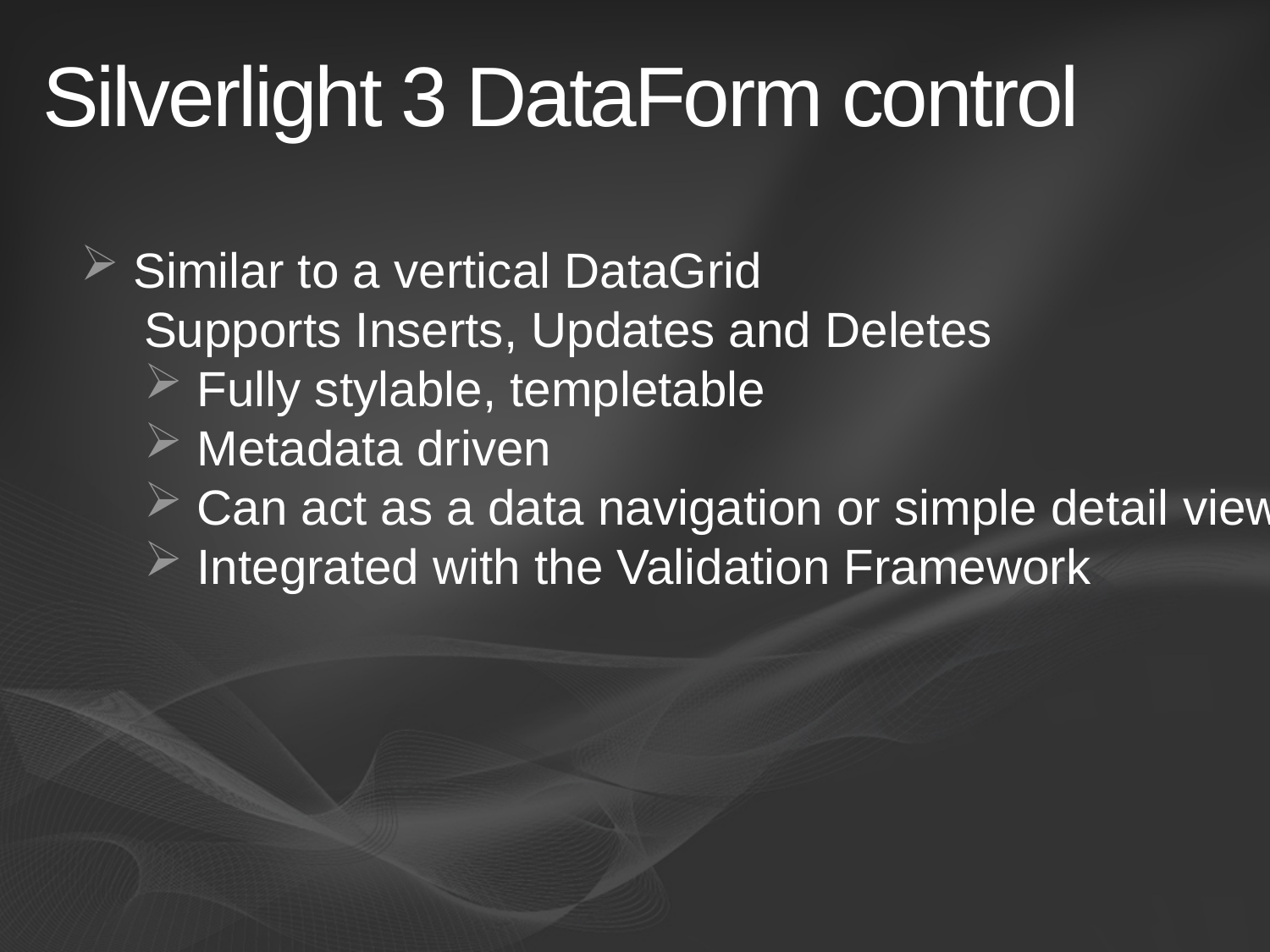

Silverlight 3 DataForm control
 Similar to a vertical DataGrid
Supports Inserts, Updates and Deletes
 Fully stylable, templetable
 Metadata driven
 Can act as a data navigation or simple detail view
 Integrated with the Validation Framework